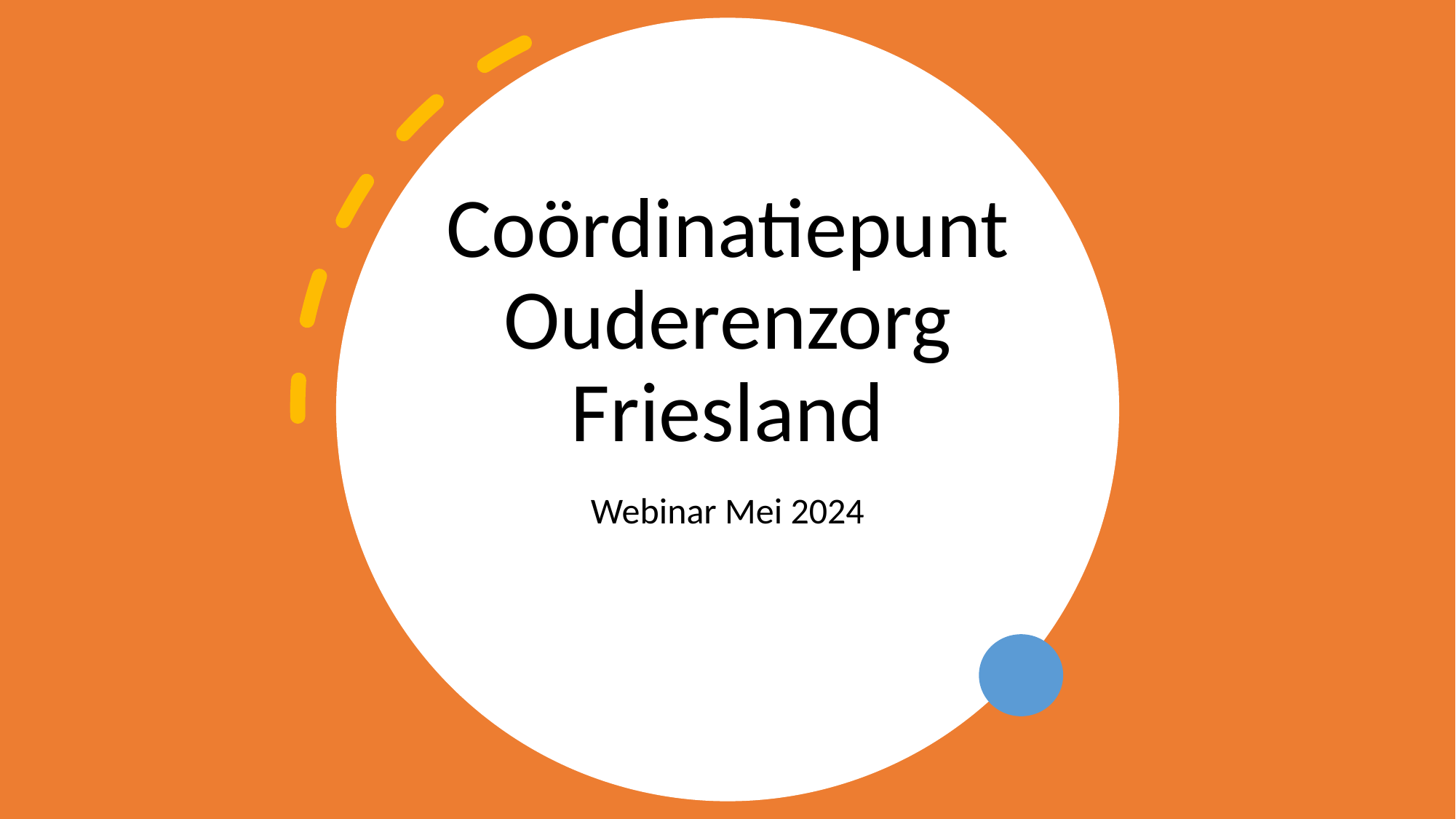

# Coördinatiepunt Ouderenzorg Friesland
Webinar Mei 2024